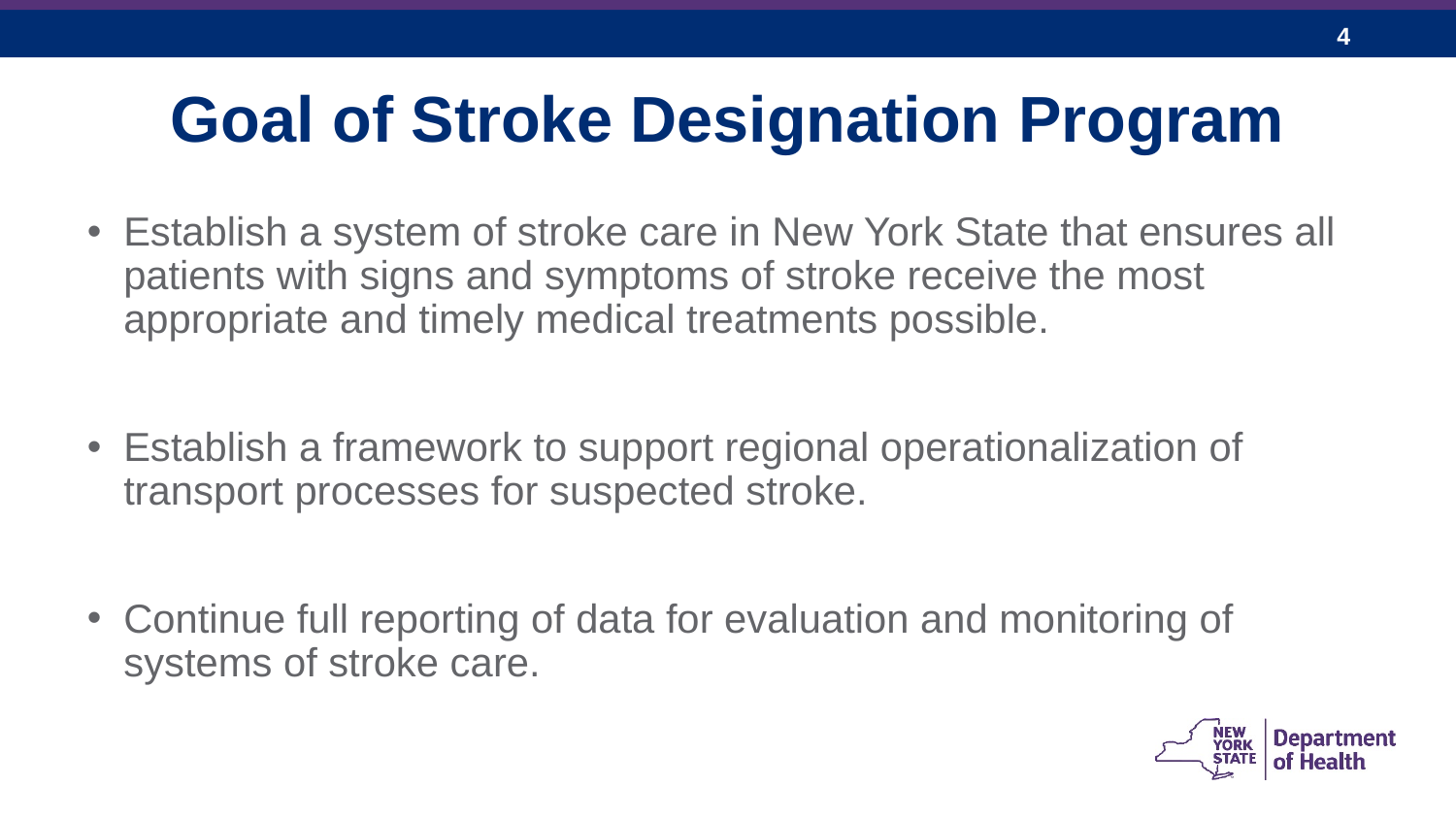

# Goal of Stroke Designation Program
Establish a system of stroke care in New York State that ensures all patients with signs and symptoms of stroke receive the most appropriate and timely medical treatments possible.

Establish a framework to support regional operationalization of transport processes for suspected stroke.

Continue full reporting of data for evaluation and monitoring of systems of stroke care.